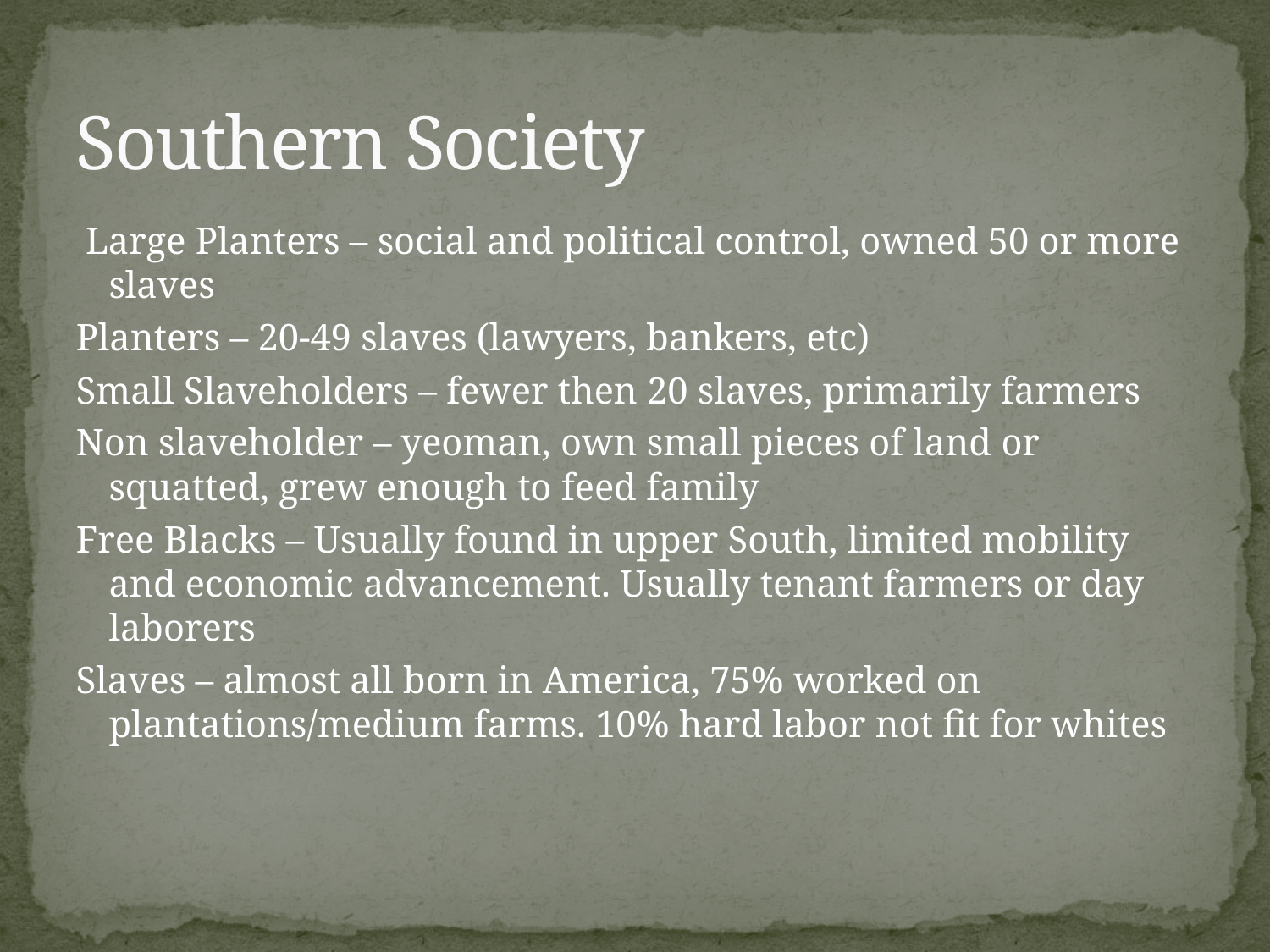

# Southern Society
 Large Planters – social and political control, owned 50 or more slaves
Planters – 20-49 slaves (lawyers, bankers, etc)
Small Slaveholders – fewer then 20 slaves, primarily farmers
Non slaveholder – yeoman, own small pieces of land or squatted, grew enough to feed family
Free Blacks – Usually found in upper South, limited mobility and economic advancement. Usually tenant farmers or day laborers
Slaves – almost all born in America, 75% worked on plantations/medium farms. 10% hard labor not fit for whites